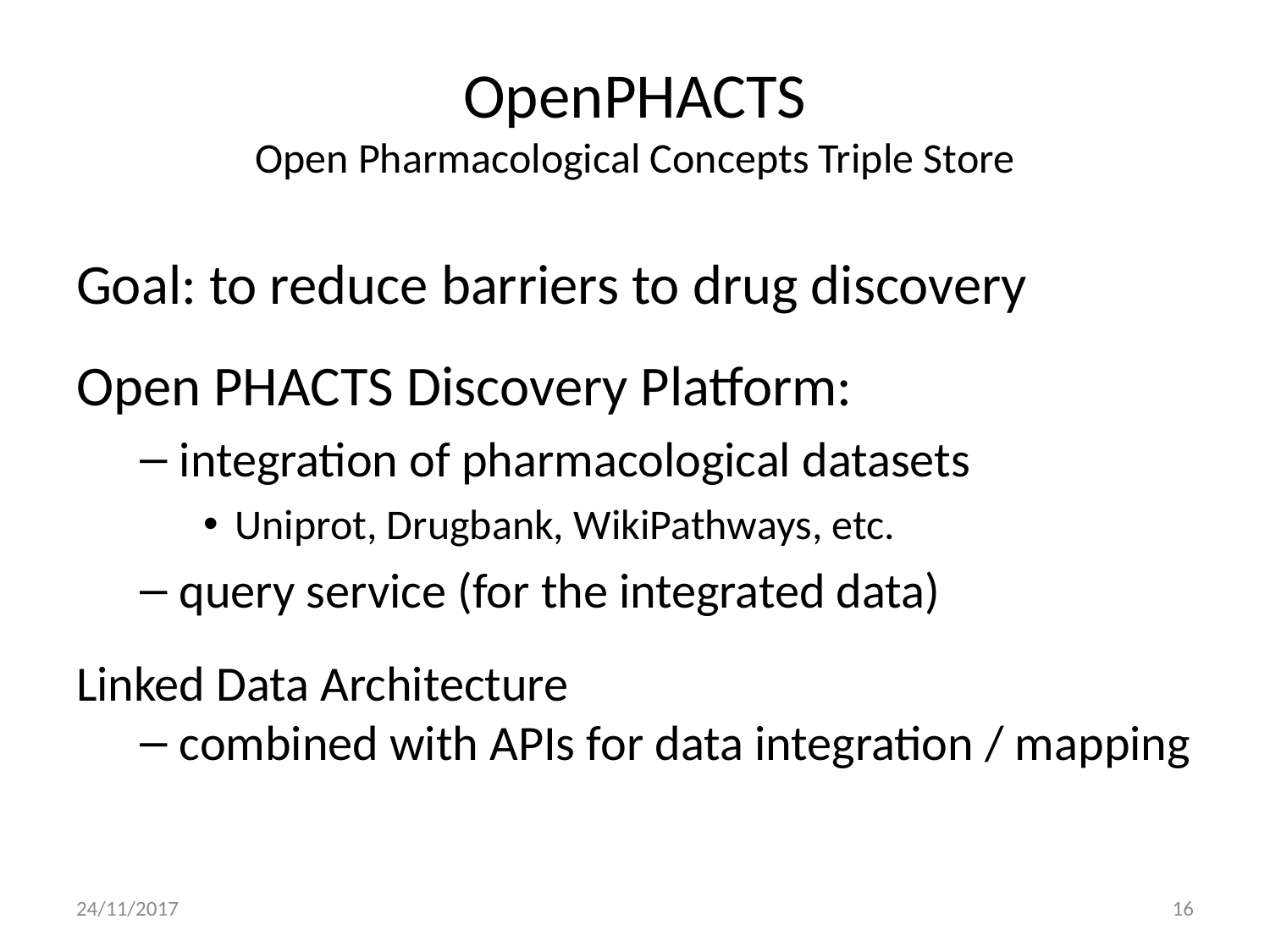

# OpenPHACTS Open Pharmacological Concepts Triple Store
Goal: to reduce barriers to drug discovery

Open PHACTS Discovery Platform:
integration of pharmacological datasets
Uniprot, Drugbank, WikiPathways, etc.
query service (for the integrated data)

Linked Data Architecture
combined with APIs for data integration / mapping

24/11/2017
16